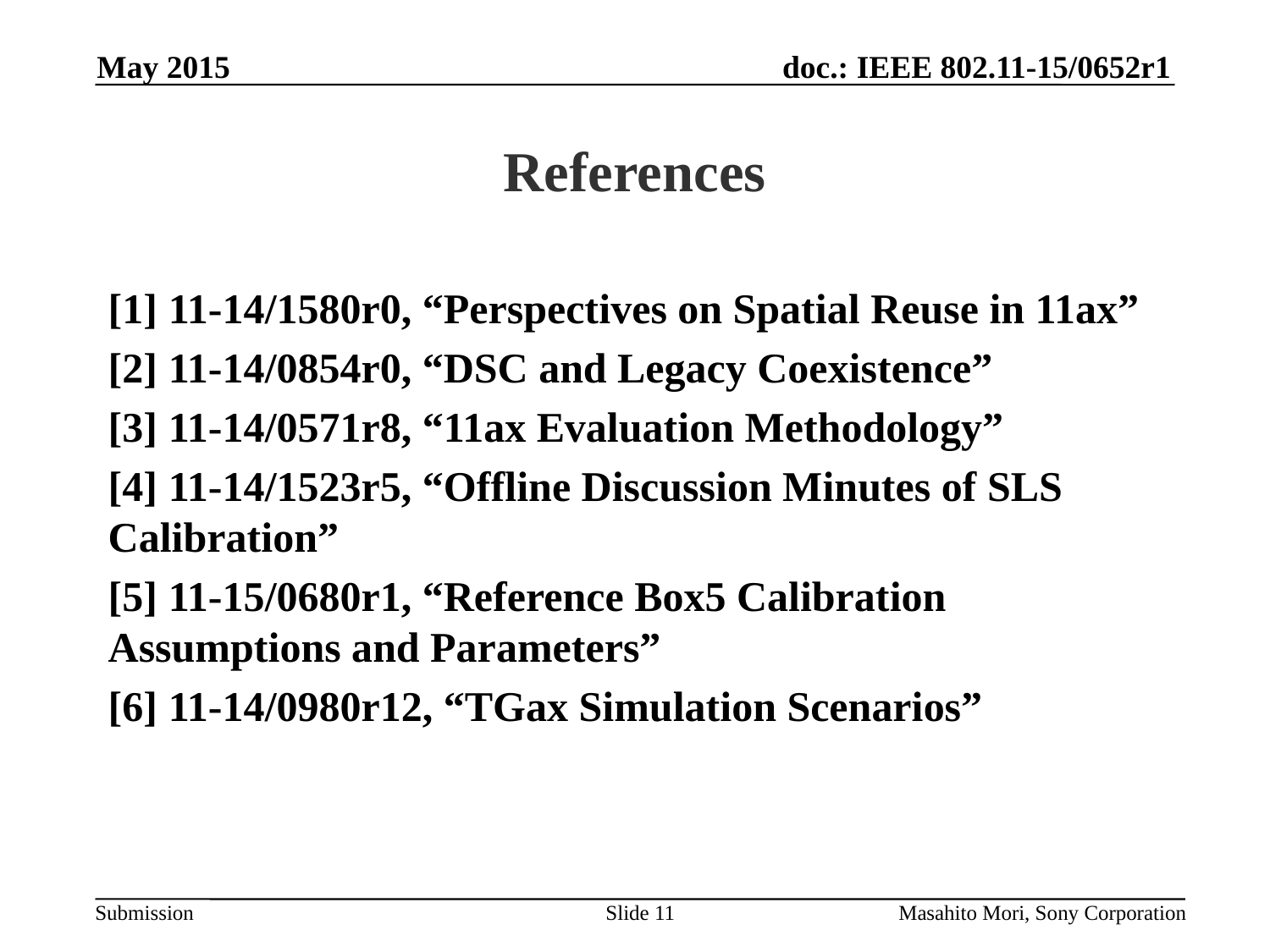

May 2015
# References
[1] 11-14/1580r0, “Perspectives on Spatial Reuse in 11ax”
[2] 11-14/0854r0, “DSC and Legacy Coexistence”
[3] 11-14/0571r8, “11ax Evaluation Methodology”
[4] 11-14/1523r5, “Offline Discussion Minutes of SLS Calibration”
[5] 11-15/0680r1, “Reference Box5 Calibration Assumptions and Parameters”
[6] 11-14/0980r12, “TGax Simulation Scenarios”
Slide 11
Masahito Mori, Sony Corporation